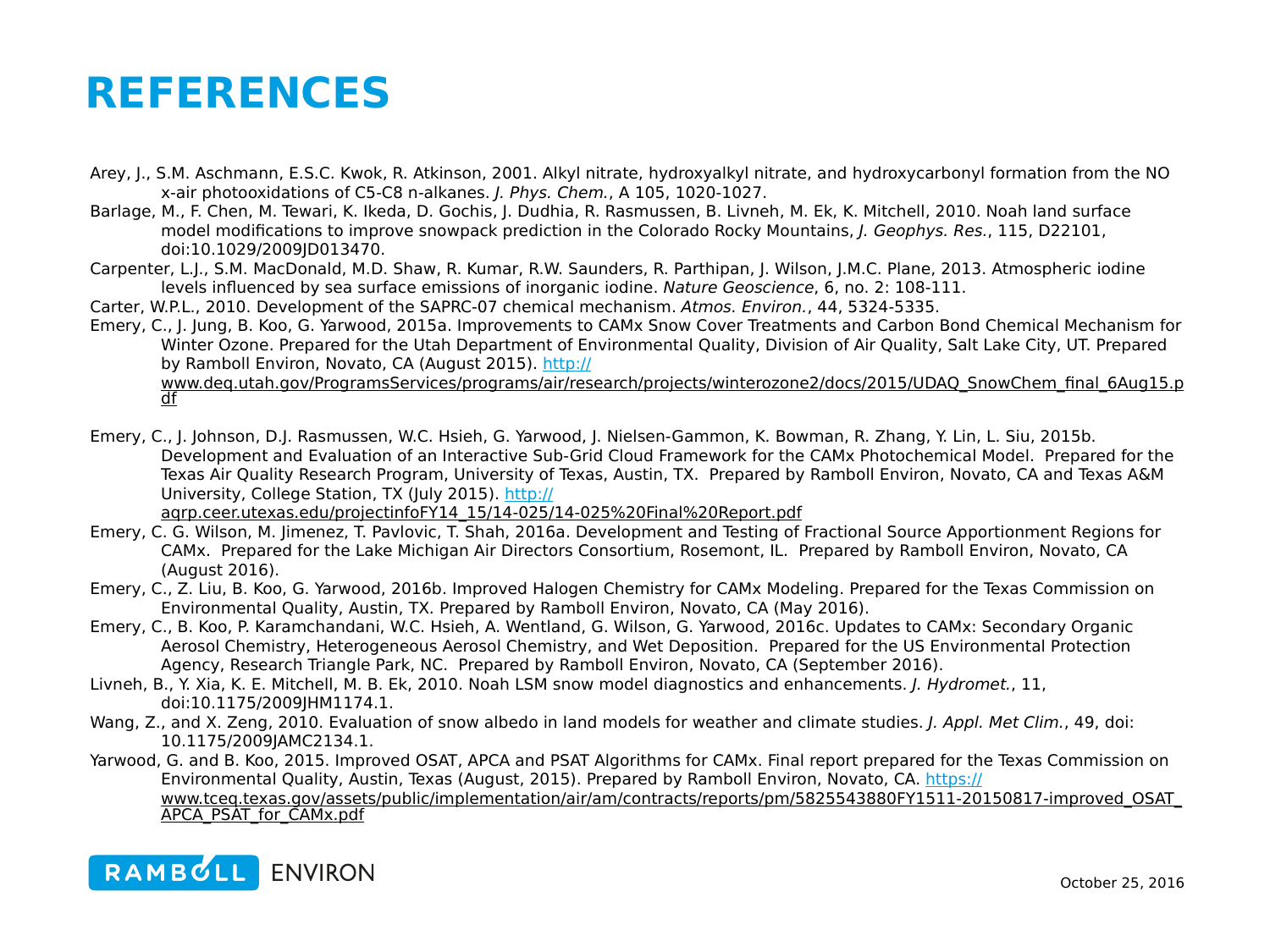

# References
Arey, J., S.M. Aschmann, E.S.C. Kwok, R. Atkinson, 2001. Alkyl nitrate, hydroxyalkyl nitrate, and hydroxycarbonyl formation from the NO x‐air photooxidations of C5‐C8 n‐alkanes. J. Phys. Chem., A 105, 1020‐1027.
Barlage, M., F. Chen, M. Tewari, K. Ikeda, D. Gochis, J. Dudhia, R. Rasmussen, B. Livneh, M. Ek, K. Mitchell, 2010. Noah land surface model modifications to improve snowpack prediction in the Colorado Rocky Mountains, J. Geophys. Res., 115, D22101, doi:10.1029/2009JD013470.
Carpenter, L.J., S.M. MacDonald, M.D. Shaw, R. Kumar, R.W. Saunders, R. Parthipan, J. Wilson, J.M.C. Plane, 2013. Atmospheric iodine levels influenced by sea surface emissions of inorganic iodine. Nature Geoscience, 6, no. 2: 108‐111.
Carter, W.P.L., 2010. Development of the SAPRC‐07 chemical mechanism. Atmos. Environ., 44, 5324‐5335.
Emery, C., J. Jung, B. Koo, G. Yarwood, 2015a. Improvements to CAMx Snow Cover Treatments and Carbon Bond Chemical Mechanism for Winter Ozone. Prepared for the Utah Department of Environmental Quality, Division of Air Quality, Salt Lake City, UT. Prepared by Ramboll Environ, Novato, CA (August 2015). http://www.deq.utah.gov/ProgramsServices/programs/air/research/projects/winterozone2/docs/2015/UDAQ_SnowChem_final_6Aug15.pdf
Emery, C., J. Johnson, D.J. Rasmussen, W.C. Hsieh, G. Yarwood, J. Nielsen‐Gammon, K. Bowman, R. Zhang, Y. Lin, L. Siu, 2015b. Development and Evaluation of an Interactive Sub‐Grid Cloud Framework for the CAMx Photochemical Model.  Prepared for the Texas Air Quality Research Program, University of Texas, Austin, TX.  Prepared by Ramboll Environ, Novato, CA and Texas A&M University, College Station, TX (July 2015). http://aqrp.ceer.utexas.edu/projectinfoFY14_15/14-025/14-025%20Final%20Report.pdf
Emery, C. G. Wilson, M. Jimenez, T. Pavlovic, T. Shah, 2016a. Development and Testing of Fractional Source Apportionment Regions for CAMx.  Prepared for the Lake Michigan Air Directors Consortium, Rosemont, IL.  Prepared by Ramboll Environ, Novato, CA (August 2016).
Emery, C., Z. Liu, B. Koo, G. Yarwood, 2016b. Improved Halogen Chemistry for CAMx Modeling. Prepared for the Texas Commission on Environmental Quality, Austin, TX. Prepared by Ramboll Environ, Novato, CA (May 2016).
Emery, C., B. Koo, P. Karamchandani, W.C. Hsieh, A. Wentland, G. Wilson, G. Yarwood, 2016c. Updates to CAMx: Secondary Organic Aerosol Chemistry, Heterogeneous Aerosol Chemistry, and Wet Deposition.  Prepared for the US Environmental Protection Agency, Research Triangle Park, NC.  Prepared by Ramboll Environ, Novato, CA (September 2016).
Livneh, B., Y. Xia, K. E. Mitchell, M. B. Ek, 2010. Noah LSM snow model diagnostics and enhancements. J. Hydromet., 11, doi:10.1175/2009JHM1174.1.
Wang, Z., and X. Zeng, 2010. Evaluation of snow albedo in land models for weather and climate studies. J. Appl. Met Clim., 49, doi: 10.1175/2009JAMC2134.1.
Yarwood, G. and B. Koo, 2015. Improved OSAT, APCA and PSAT Algorithms for CAMx. Final report prepared for the Texas Commission on Environmental Quality, Austin, Texas (August, 2015). Prepared by Ramboll Environ, Novato, CA. https://www.tceq.texas.gov/assets/public/implementation/air/am/contracts/reports/pm/5825543880FY1511-20150817-improved_OSAT_APCA_PSAT_for_CAMx.pdf